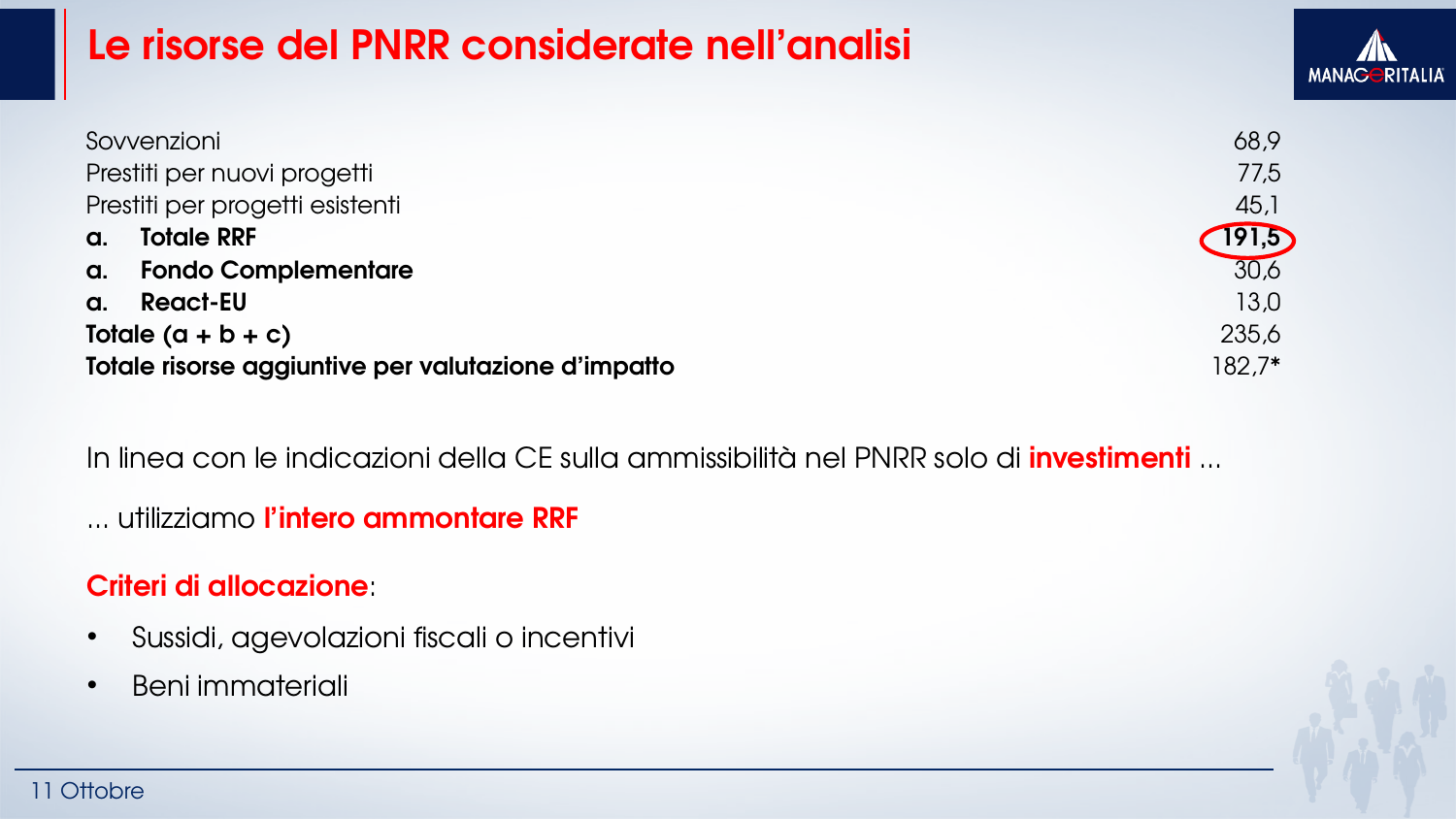

# Le risorse del PNRR considerate nell’analisi

| Sovvenzioni | 68,9 |
| --- | --- |
| Prestiti per nuovi progetti | 77,5 |
| Prestiti per progetti esistenti | 45,1 |
| Totale RRF | 191,5 |
| Fondo Complementare | 30,6 |
| React-EU | 13,0 |
| Totale (a + b + c) | 235,6 |
| Totale risorse aggiuntive per valutazione d’impatto | 182,7\* |

In linea con le indicazioni della CE sulla ammissibilità nel PNRR solo di investimenti ...

... utilizziamo l’intero ammontare RRF

Criteri di allocazione:

Sussidi, agevolazioni fiscali o incentivi

Beni immateriali

11 Ottobre